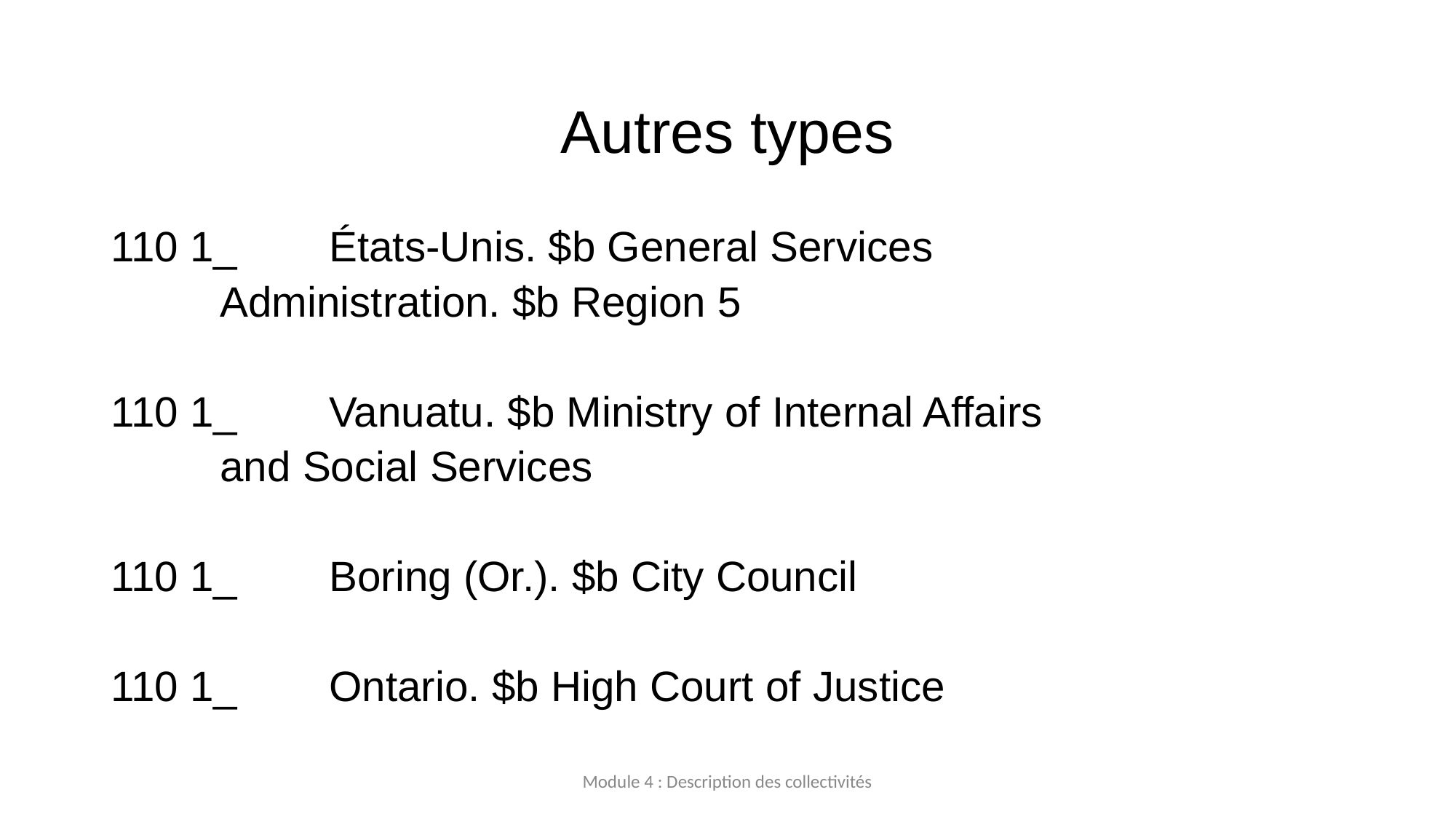

# Autres types
110 1_ 	États-Unis. $b General Services
	Administration. $b Region 5

110 1_ 	Vanuatu. $b Ministry of Internal Affairs
	and Social Services

110 1_ 	Boring (Or.). $b City Council

110 1_ 	Ontario. $b High Court of Justice
Module 4 : Description des collectivités